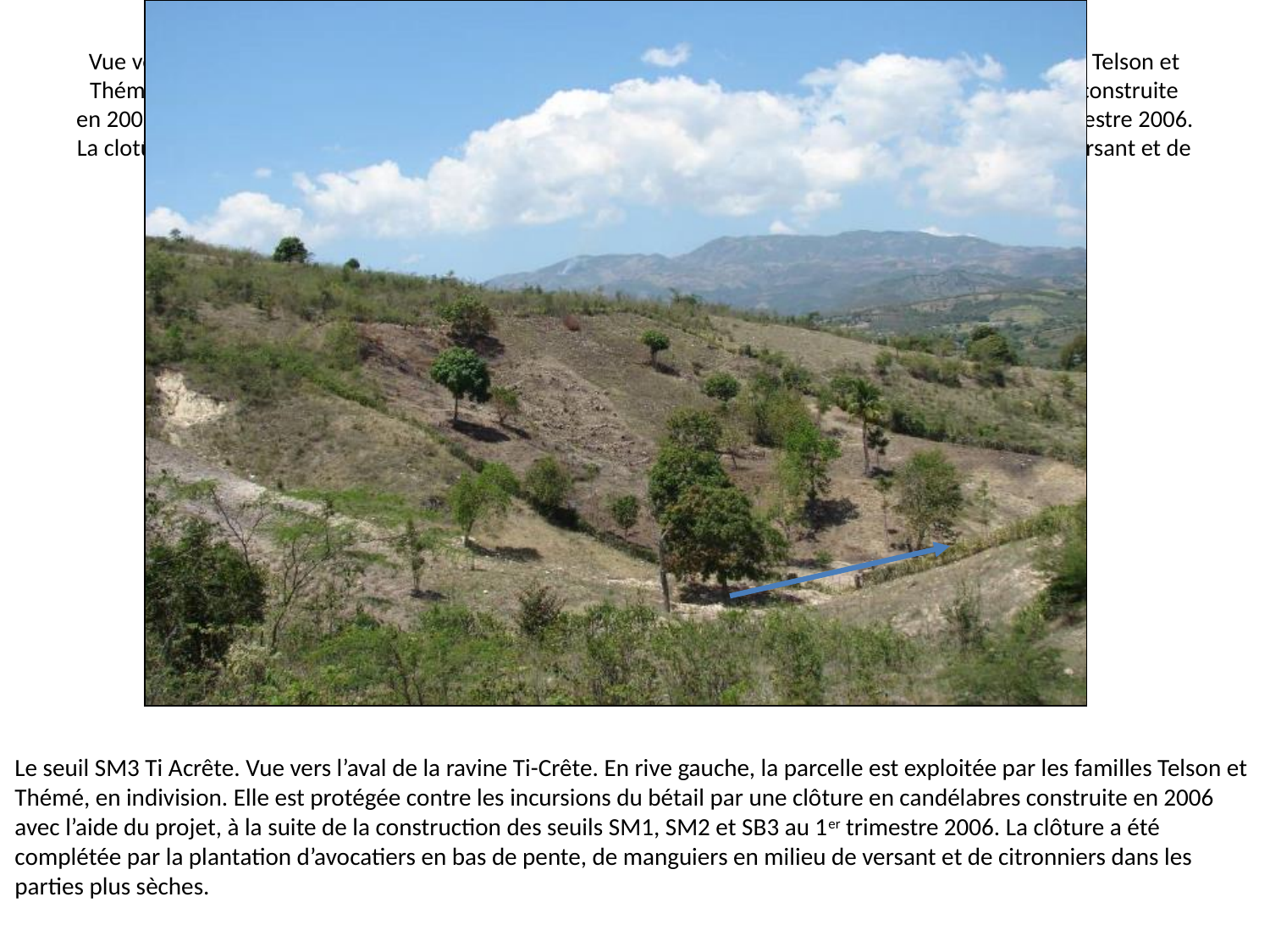

# Vue vers l’aval de la ravine Ti Crête. Le seuil S3. En rive gauche, la parcelle est exploitée par les familles Telson et Thémé, en indivision. Elle est protégée contre les incursions du bétail par une clôture en candélabres construite en 2006 avec l’aide du projet et à la suite de la construction des seuils S1, S2 et S3 construits au 1er trimestre 2006. La clotûre a été complétée par la plantation d’avocatiers en bas de pente, de manguiers en milieu de versant et de citronniers dans les parties plus sèches.
Le seuil SM3 Ti Acrête. Vue vers l’aval de la ravine Ti-Crête. En rive gauche, la parcelle est exploitée par les familles Telson et Thémé, en indivision. Elle est protégée contre les incursions du bétail par une clôture en candélabres construite en 2006 avec l’aide du projet, à la suite de la construction des seuils SM1, SM2 et SB3 au 1er trimestre 2006. La clôture a été complétée par la plantation d’avocatiers en bas de pente, de manguiers en milieu de versant et de citronniers dans les parties plus sèches.